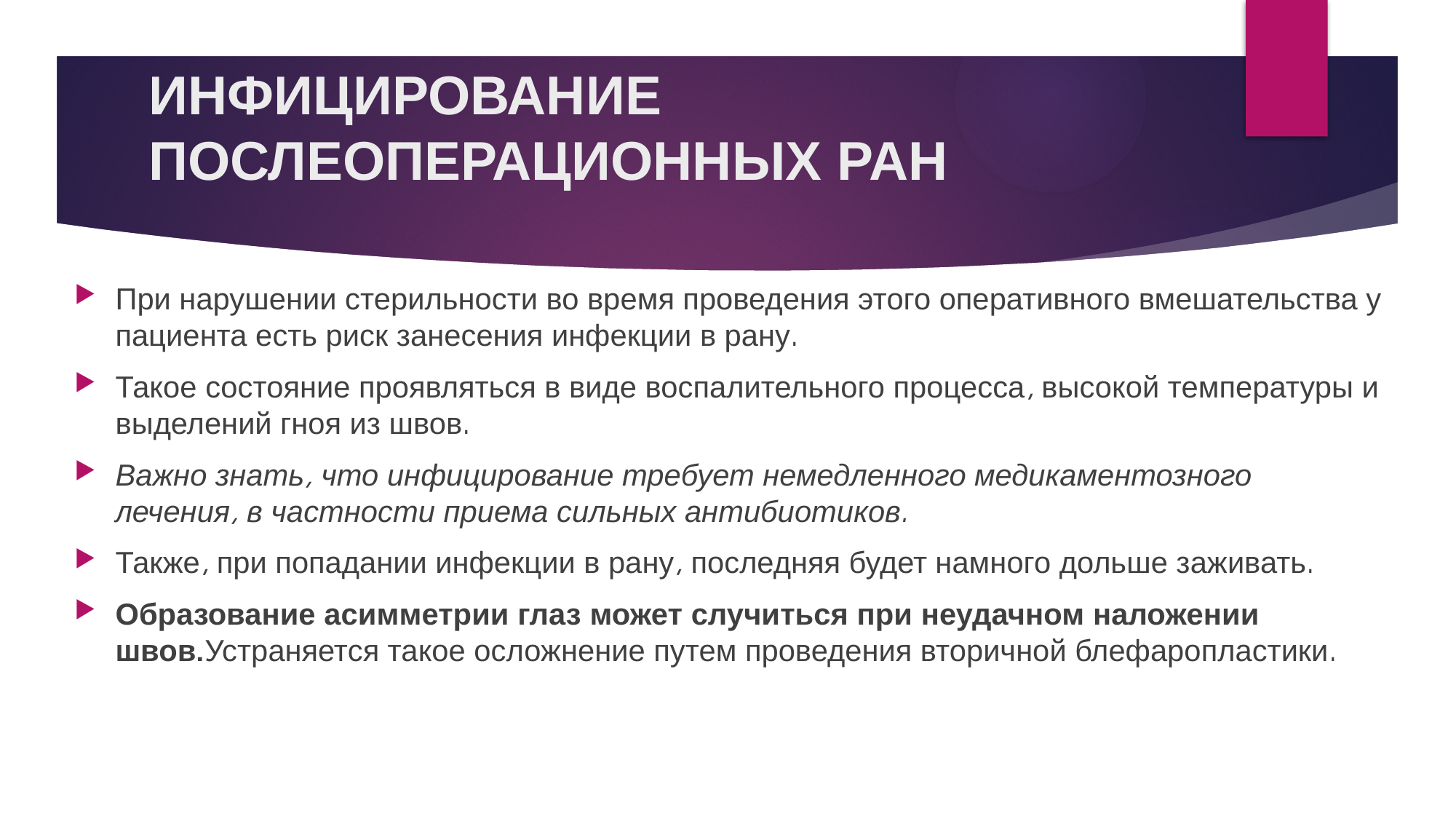

# ИНФИЦИРОВАНИЕ ПОСЛЕОПЕРАЦИОННЫХ РАН
При нарушении стерильности во время проведения этого оперативного вмешательства у пациента есть риск занесения инфекции в рану.
Такое состояние проявляться в виде воспалительного процесса, высокой температуры и выделений гноя из швов.
Важно знать, что инфицирование требует немедленного медикаментозного лечения, в частности приема сильных антибиотиков.
Также, при попадании инфекции в рану, последняя будет намного дольше заживать.
Образование асимметрии глаз может случиться при неудачном наложении швов.Устраняется такое осложнение путем проведения вторичной блефаропластики.